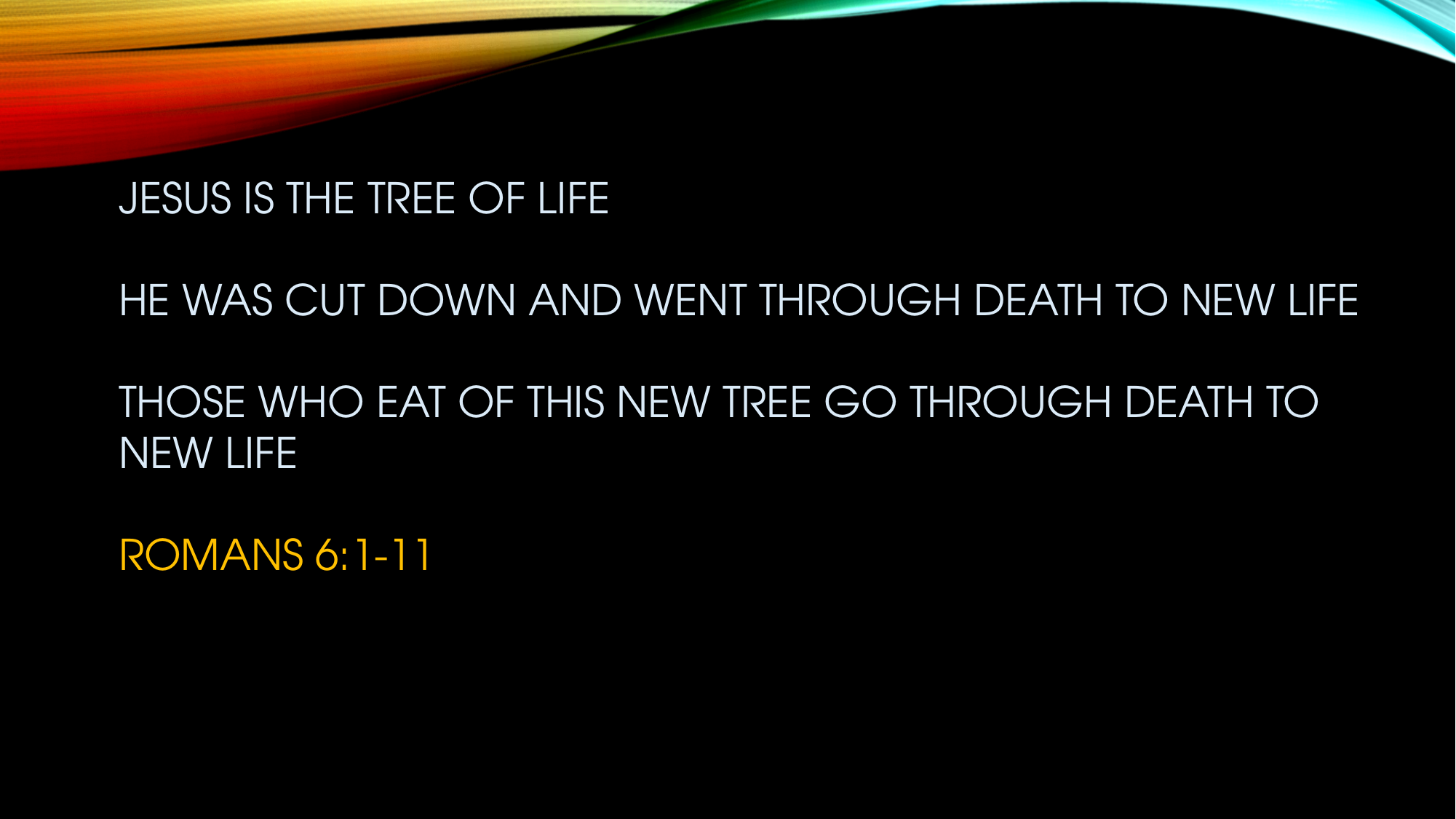

JESUS IS THE TREE OF LIFE

HE WAS CUT DOWN AND WENT THROUGH DEATH TO NEW LIFE

THOSE WHO EAT OF THIS NEW TREE GO THROUGH DEATH TO NEW LIFE

ROMANS 6:1-11